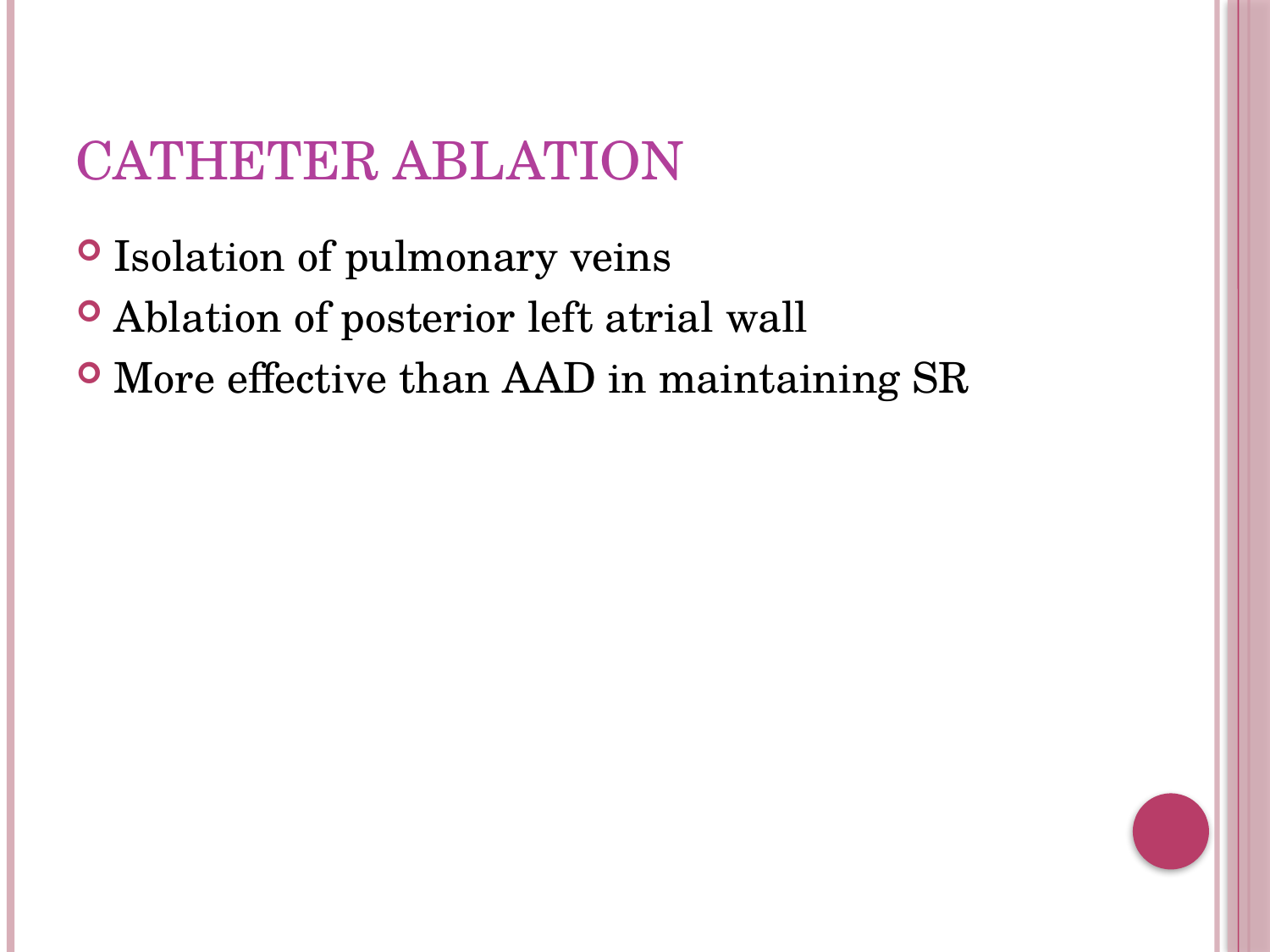

# Catheter ablation
Isolation of pulmonary veins
Ablation of posterior left atrial wall
More effective than AAD in maintaining SR